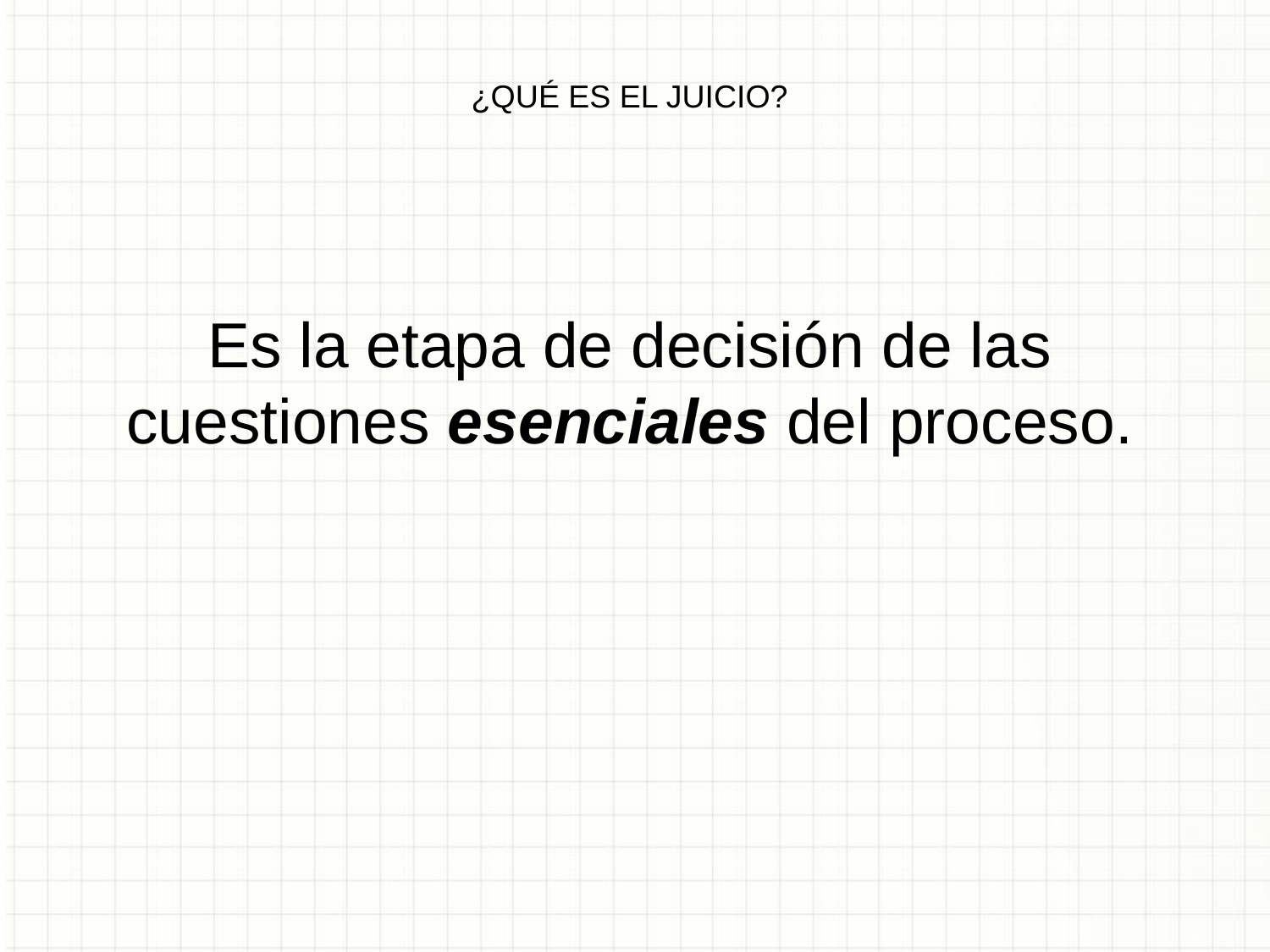

¿QUÉ ES EL JUICIO?

Es la etapa de decisión de las cuestiones esenciales del proceso.